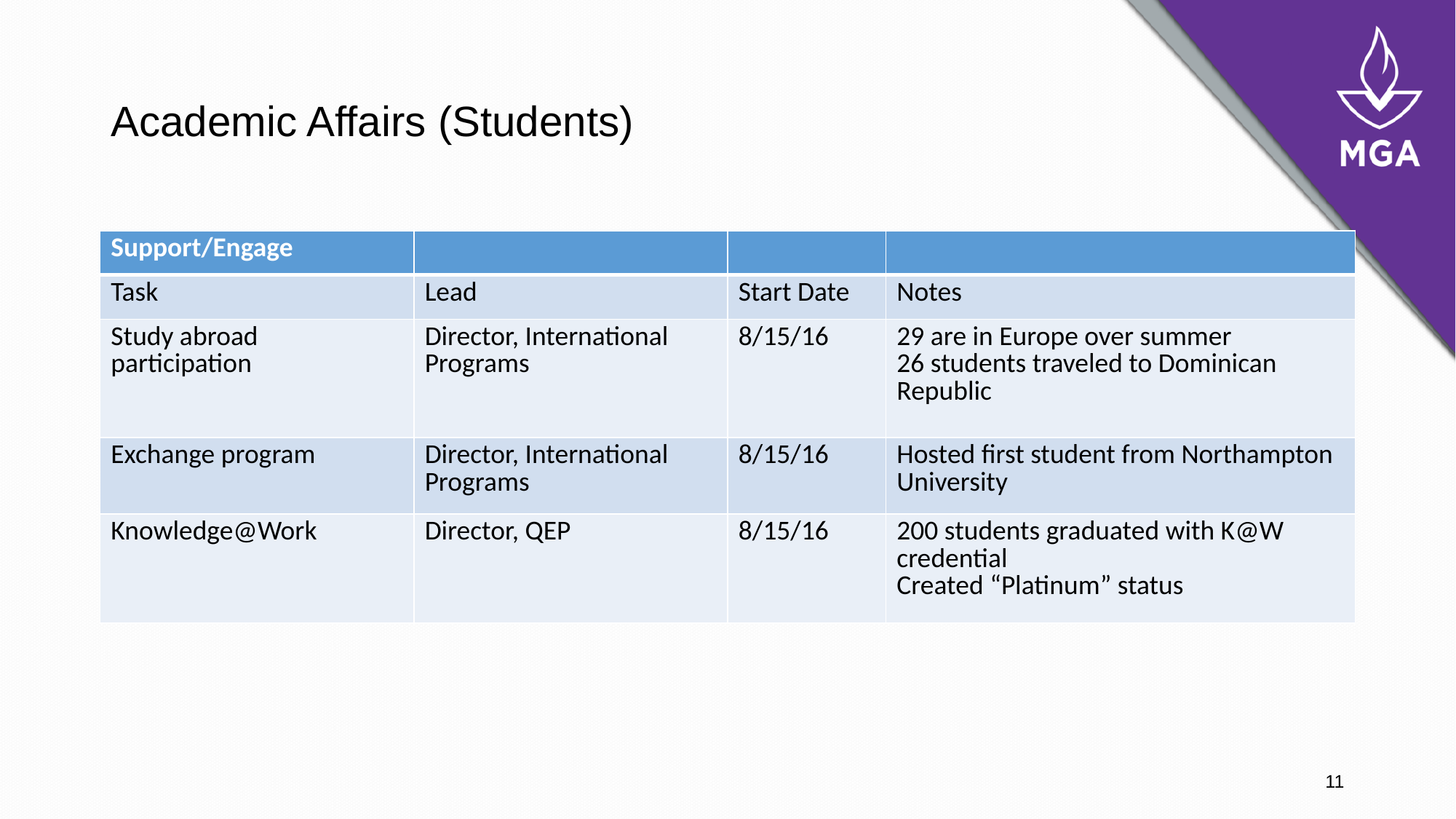

# Academic Affairs (Students)
| Support/Engage |  |  |  |
| --- | --- | --- | --- |
| Task | Lead | Start Date | Notes |
| Study abroad participation | Director, International Programs | 8/15/16 | 29 are in Europe over summer 26 students traveled to Dominican Republic |
| Exchange program | Director, International Programs | 8/15/16 | Hosted first student from Northampton University |
| Knowledge@Work | Director, QEP | 8/15/16 | 200 students graduated with K@W credential Created “Platinum” status |
11